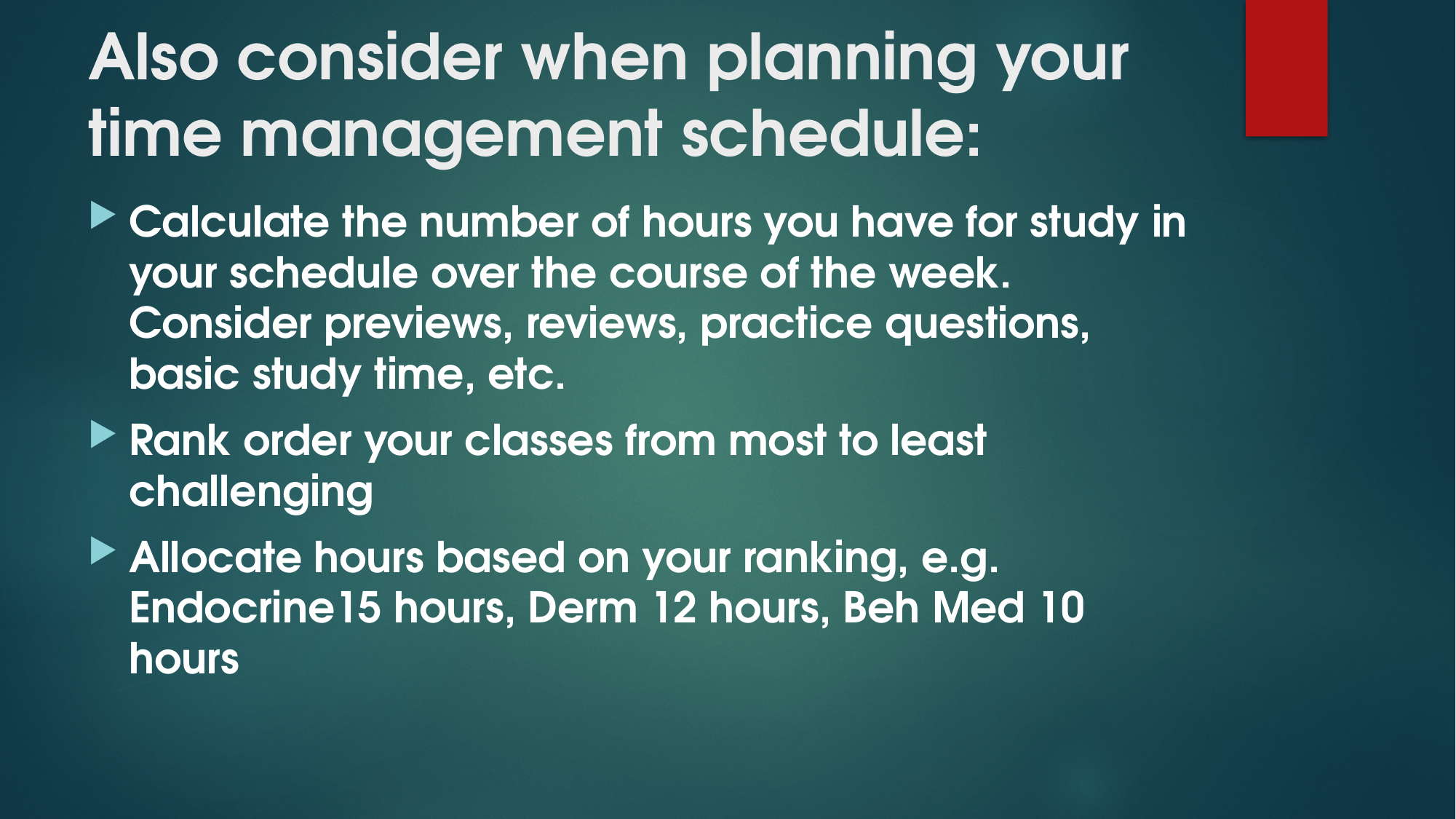

# Also consider when planning your time management schedule:
Calculate the number of hours you have for study in your schedule over the course of the week. Consider previews, reviews, practice questions, basic study time, etc.
Rank order your classes from most to least challenging
Allocate hours based on your ranking, e.g. Endocrine15 hours, Derm 12 hours, Beh Med 10 hours